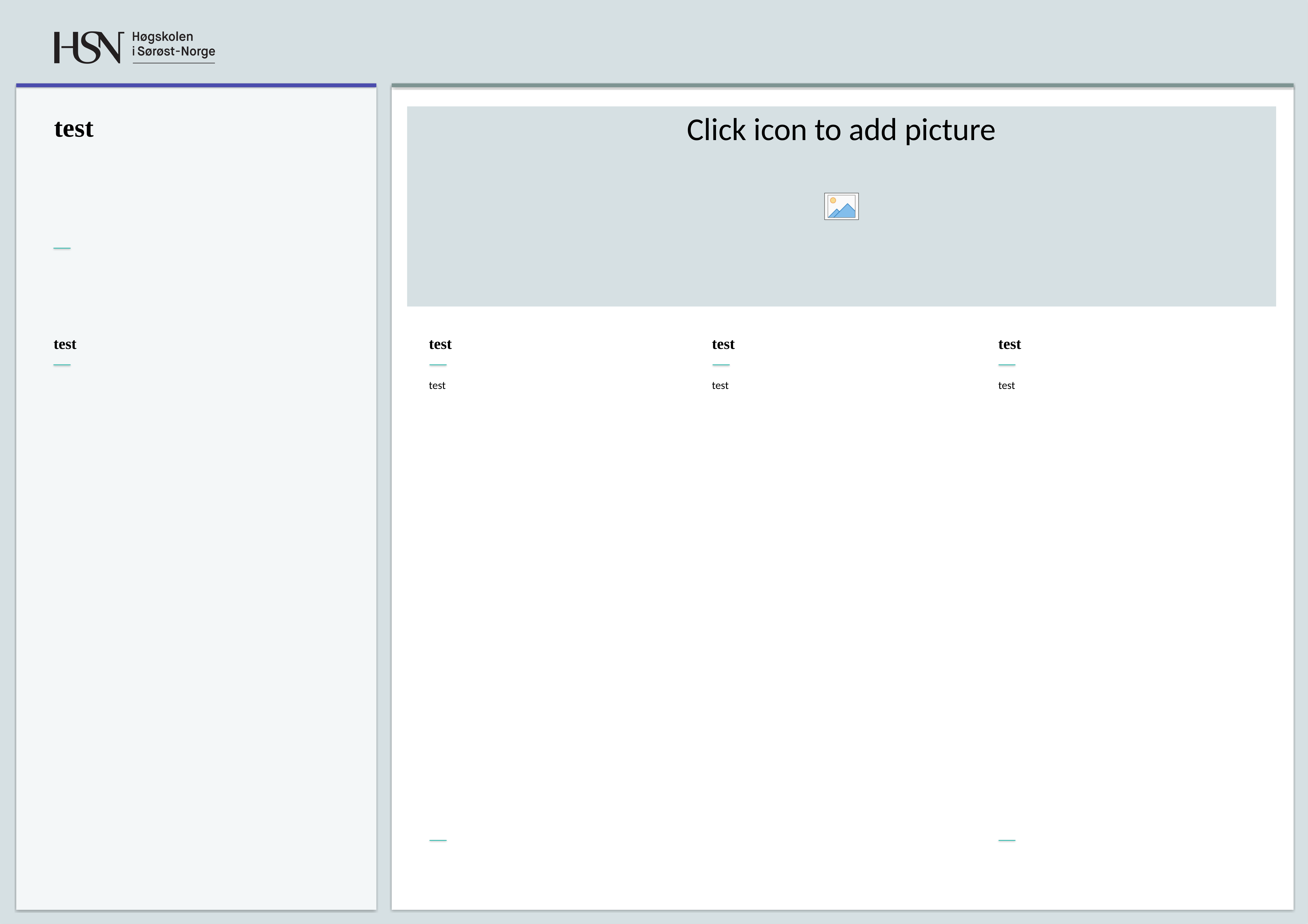

# test

test
test
test
test

test
test
test